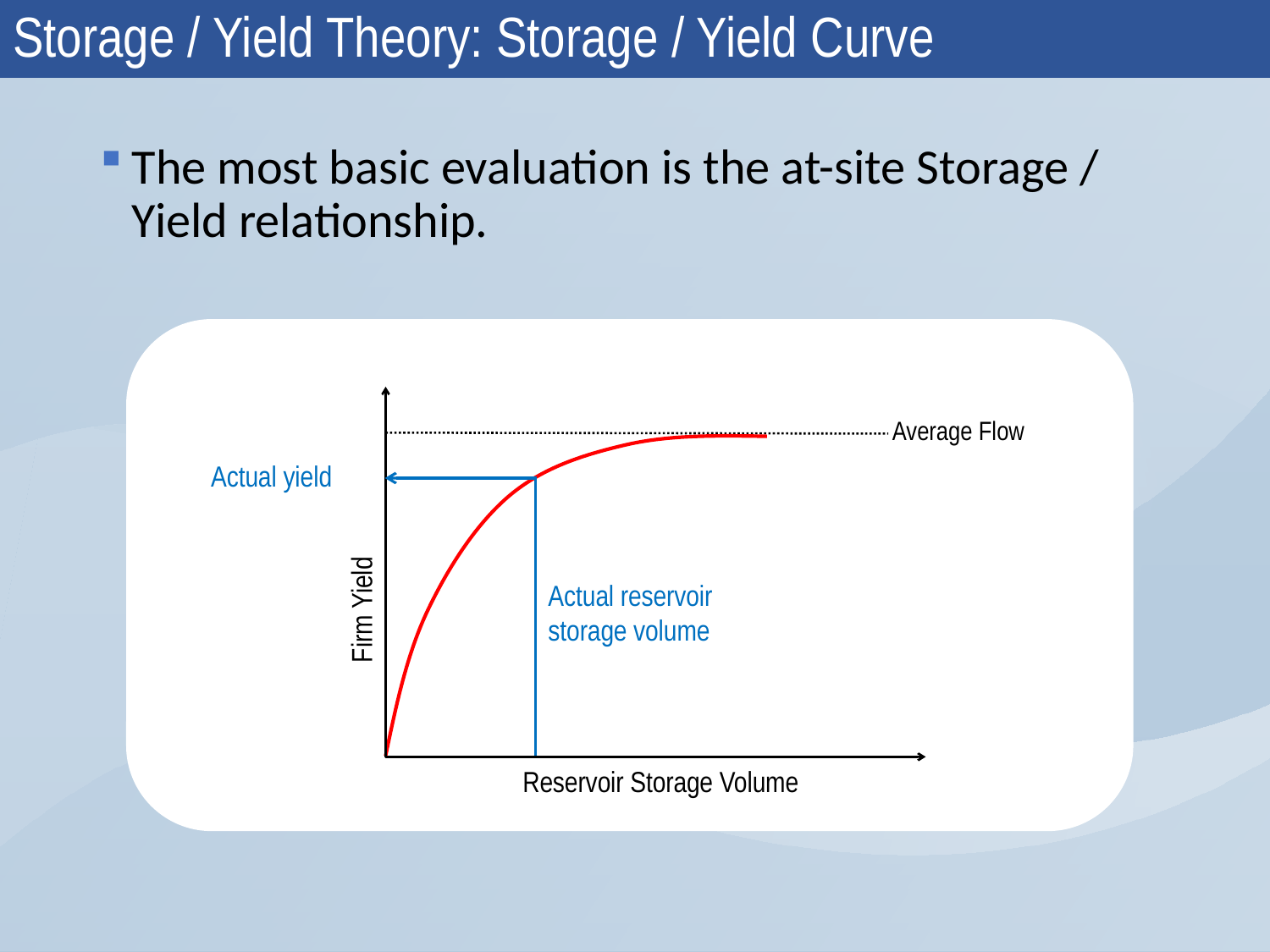

# Storage / Yield Theory: Storage / Yield Curve
The most basic evaluation is the at-site Storage / Yield relationship.

Firm Yield
Reservoir Storage Volume
Average Flow

Actual yield

Actual reservoir storage volume